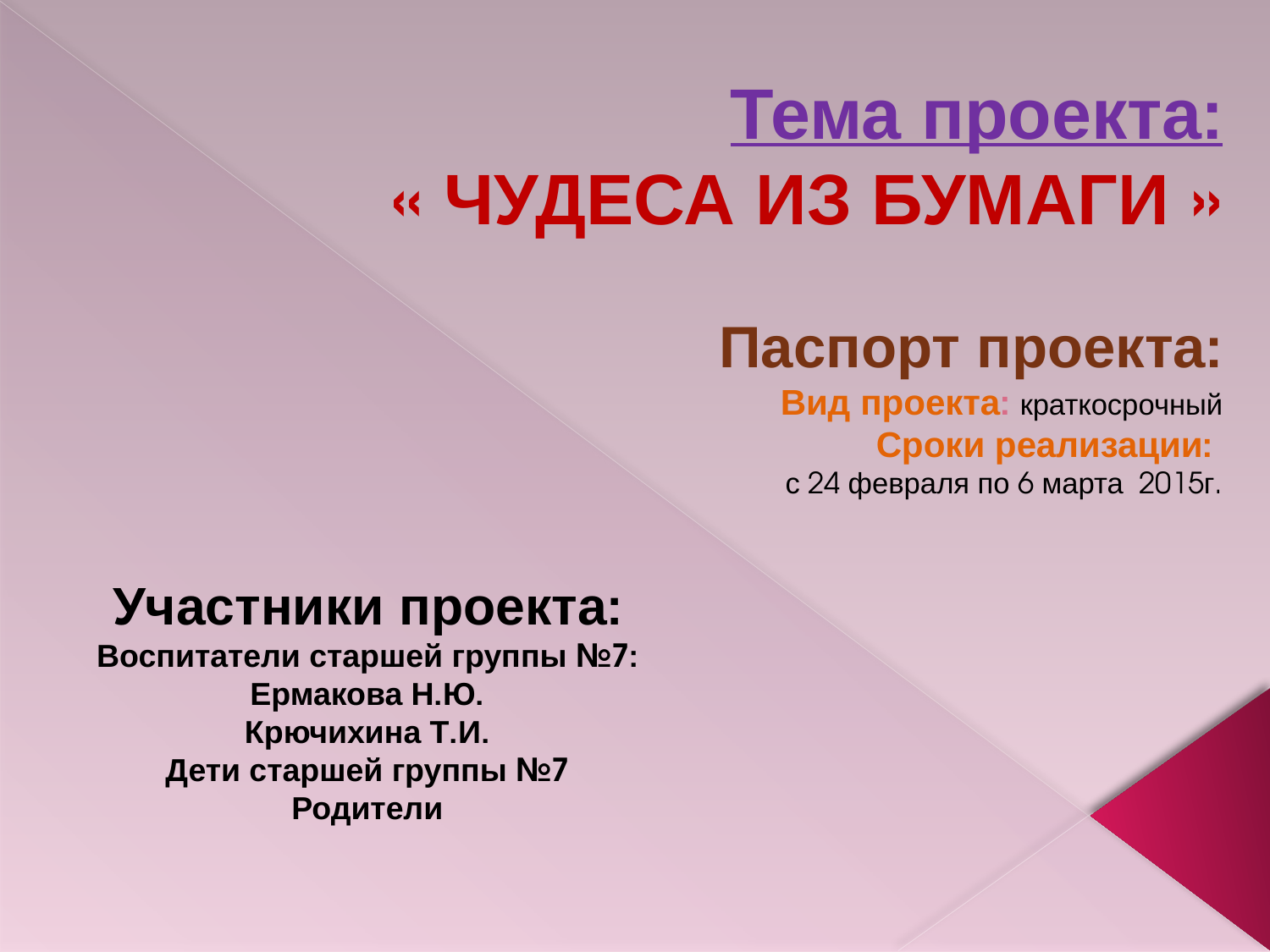

# Тема проекта: « ЧУДЕСА ИЗ БУМАГИ » Паспорт проекта: Вид проекта: краткосрочный Сроки реализации: с 24 февраля по 6 марта  2015г.
Участники проекта:
Воспитатели старшей группы №7:
Ермакова Н.Ю.
Крючихина Т.И.
Дети старшей группы №7
Родители